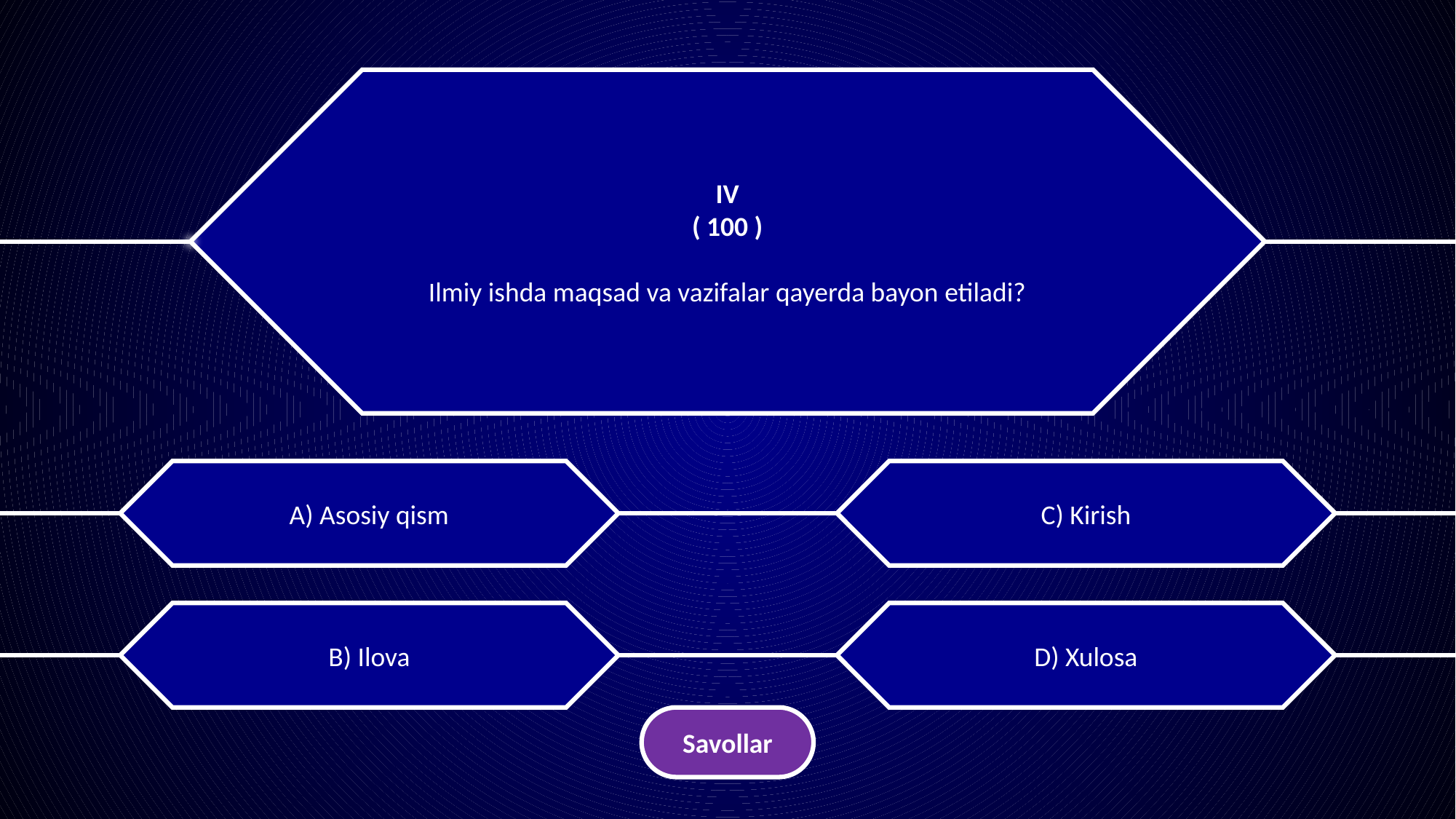

IV
( 100 )
Ilmiy ishda maqsad va vazifalar qayerda bayon etiladi?

A) Asosiy qism
C) Kirish
B) Ilova
D) Xulosa
Savollar